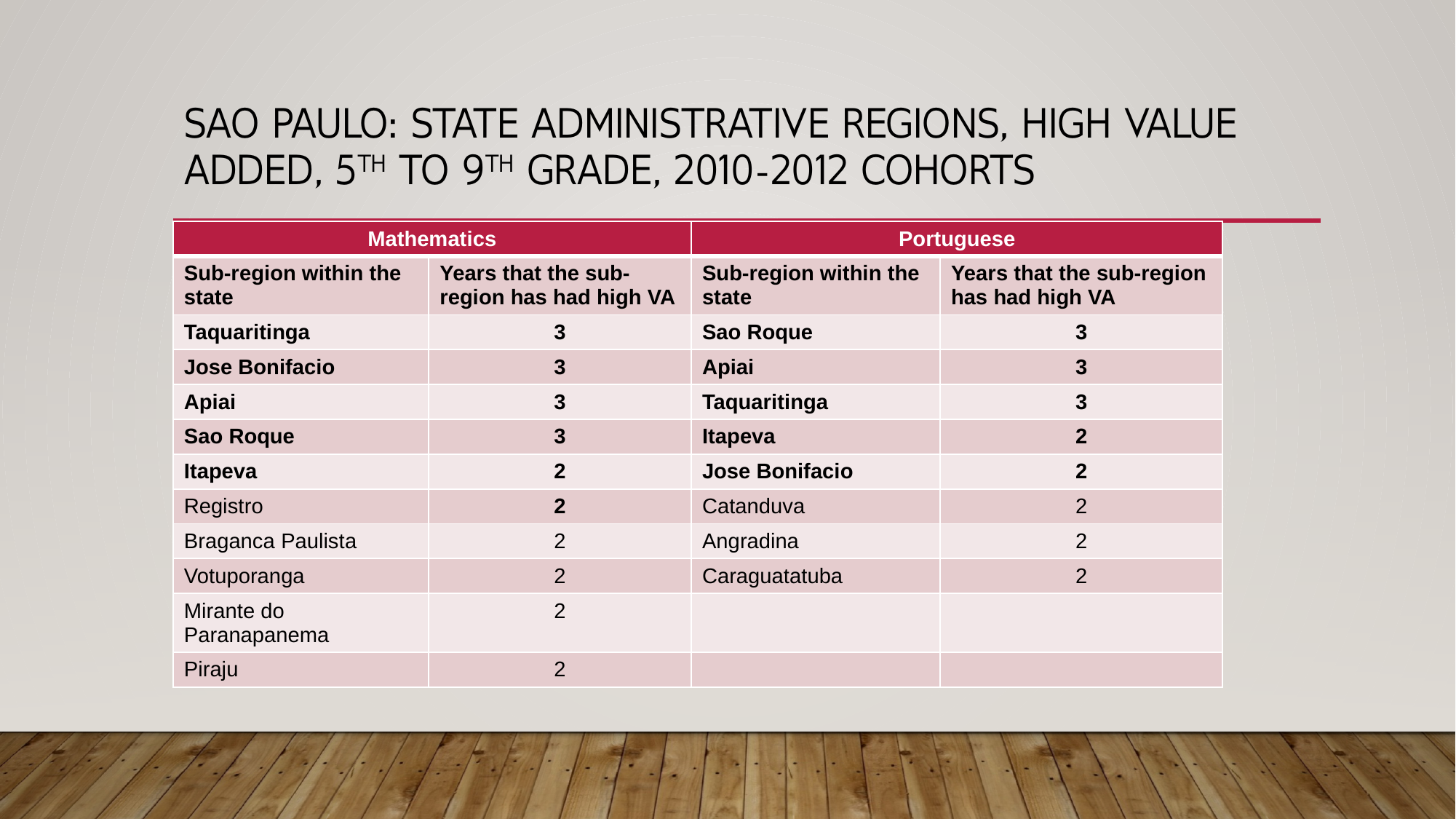

# Sao Paulo: State administrative regions, high value added, 5th to 9th grade, 2010-2012 cohorts
| Mathematics |  | Portuguese |  |
| --- | --- | --- | --- |
| Sub-region within the state | Years that the sub-region has had high VA | Sub-region within the state | Years that the sub-region has had high VA |
| Taquaritinga | 3 | Sao Roque | 3 |
| Jose Bonifacio | 3 | Apiai | 3 |
| Apiai | 3 | Taquaritinga | 3 |
| Sao Roque | 3 | Itapeva | 2 |
| Itapeva | 2 | Jose Bonifacio | 2 |
| Registro | 2 | Catanduva | 2 |
| Braganca Paulista | 2 | Angradina | 2 |
| Votuporanga | 2 | Caraguatatuba | 2 |
| Mirante do Paranapanema | 2 |  |  |
| Piraju | 2 |  |  |